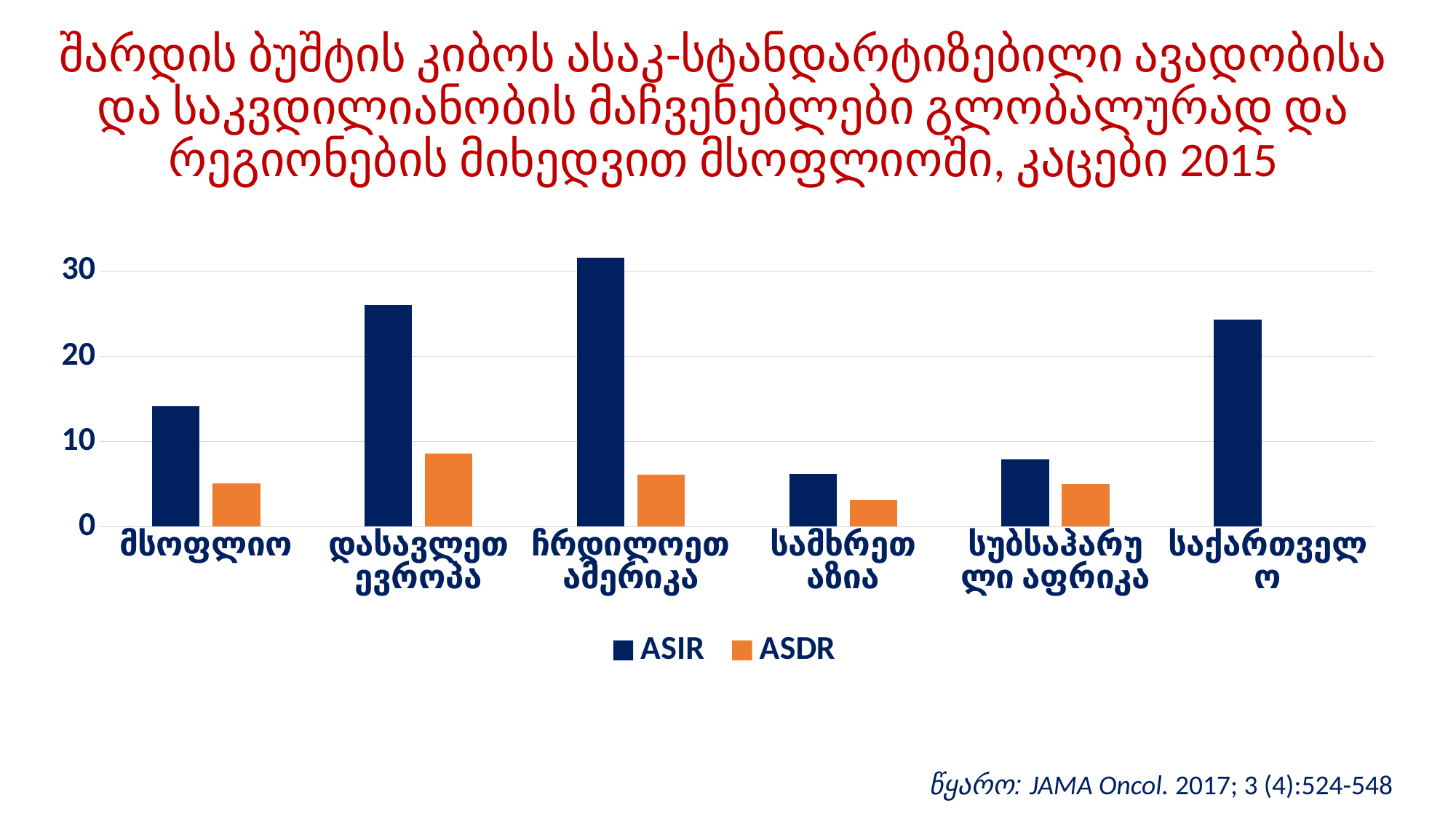

# შარდის ბუშტის კიბოს ასაკ-სტანდარტიზებილი ავადობისა და საკვდილიანობის მაჩვენებლები გლობალურად და რეგიონების მიხედვით მსოფლიოში, კაცები 2015

### Chart

| Category | ASIR | ASDR |
|---|---|---|
| მსოფლიო | 14.1 | 5.1 |
| დასავლეთ ევროპა | 26.0 | 8.6 |
| ჩრდილოეთ ამერიკა | 31.6 | 6.1 |
| სამხრეთ აზია | 6.2 | 3.1 |
| სუბსაჰარული აფრიკა | 7.9 | 5.0 |
| საქართველო | 24.3 | None |
წყარო: JAMA Oncol. 2017; 3 (4):524-548